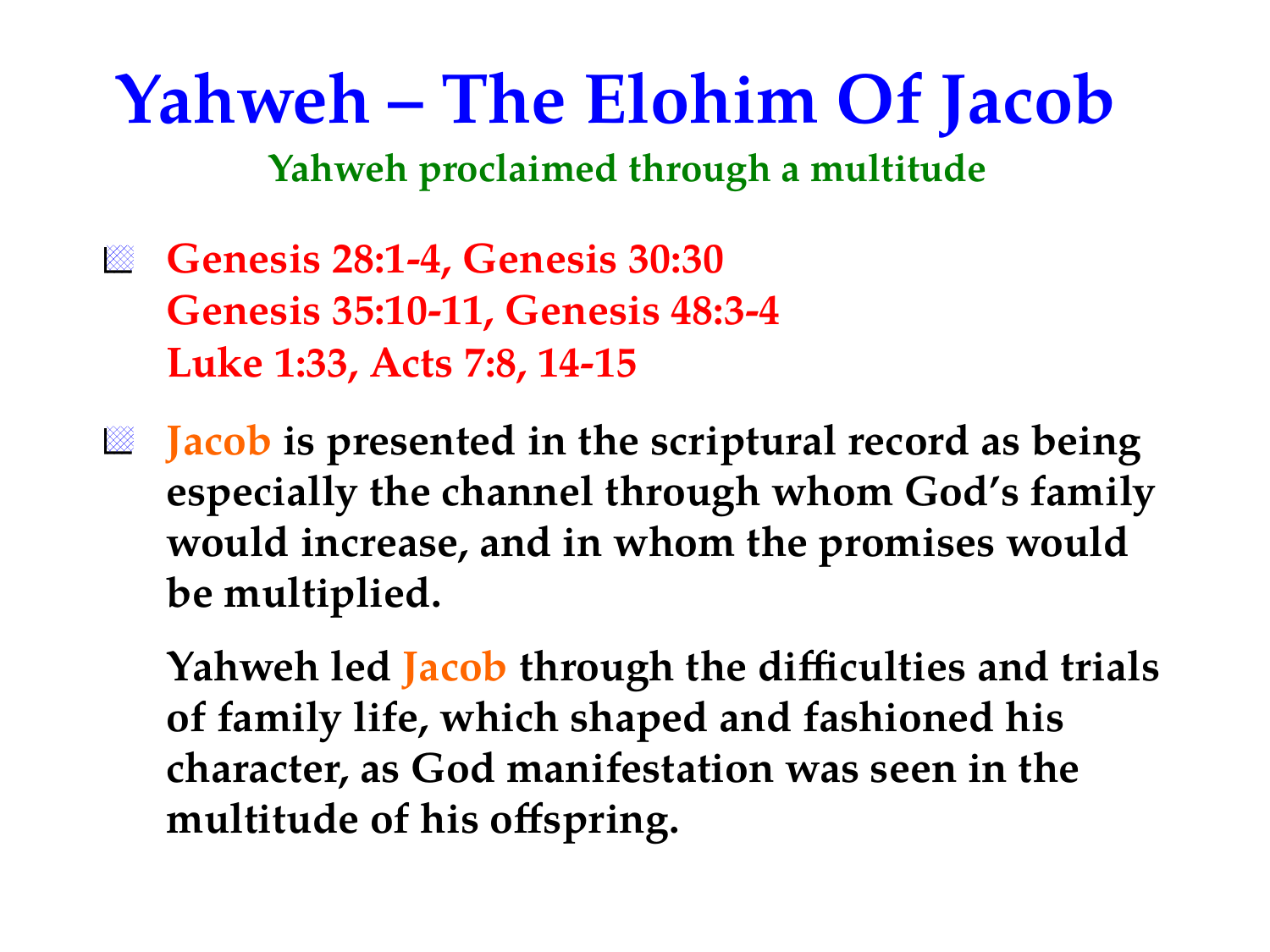

Yahweh – The Elohim Of Jacob
Yahweh proclaimed through a multitude
Genesis 28:1-4, Genesis 30:30

Genesis 35:10-11, Genesis 48:3-4
Luke 1:33, Acts 7:8, 14-15
Jacob is presented in the scriptural record as being especially the channel through whom God’s family would increase, and in whom the promises would be multiplied.

Yahweh led Jacob through the difficulties and trials
of family life, which shaped and fashioned his character, as God manifestation was seen in the multitude of his offspring.